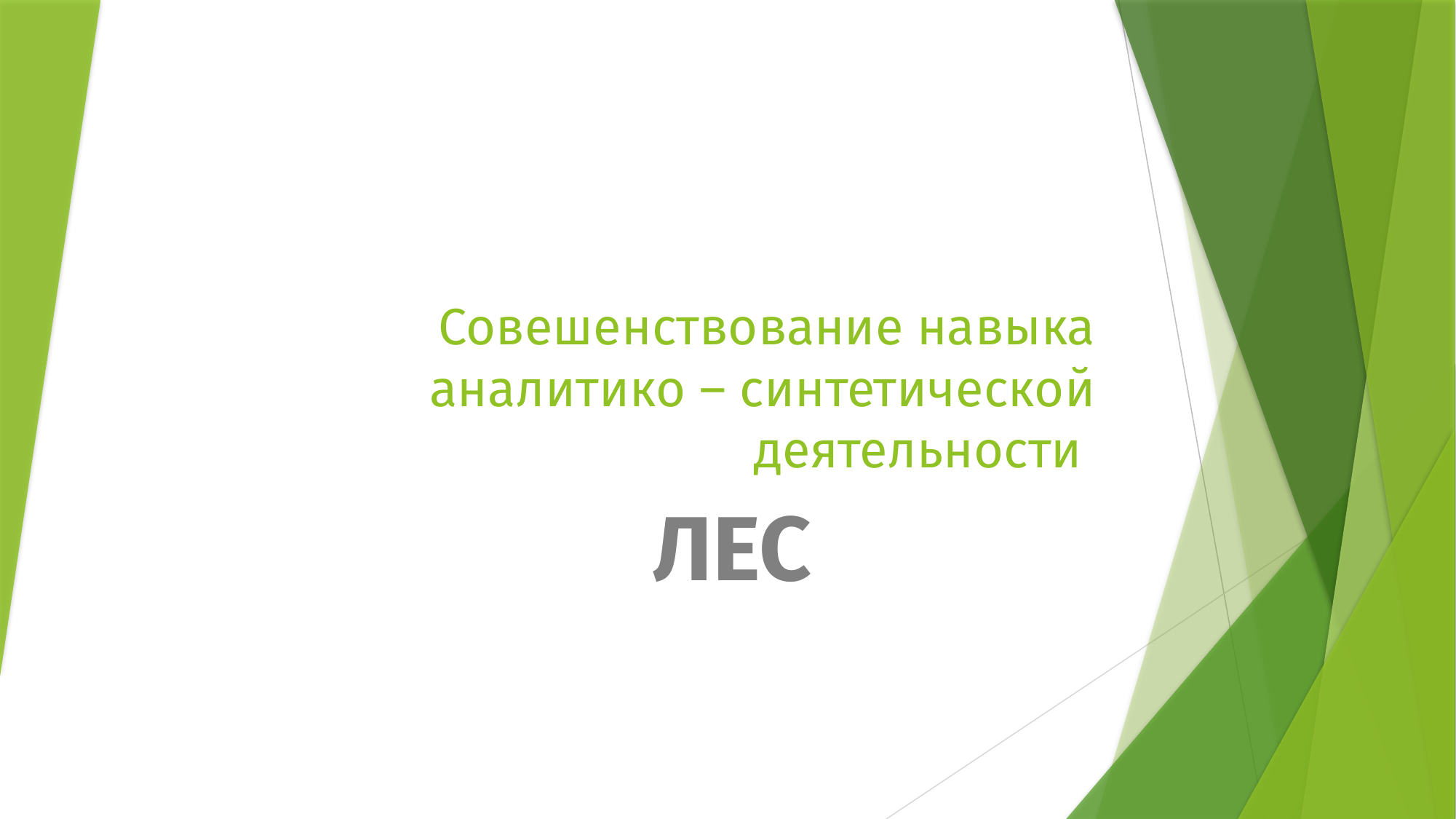

# Совешенствование навыка аналитико – синтетической деятельности
ЛЕС